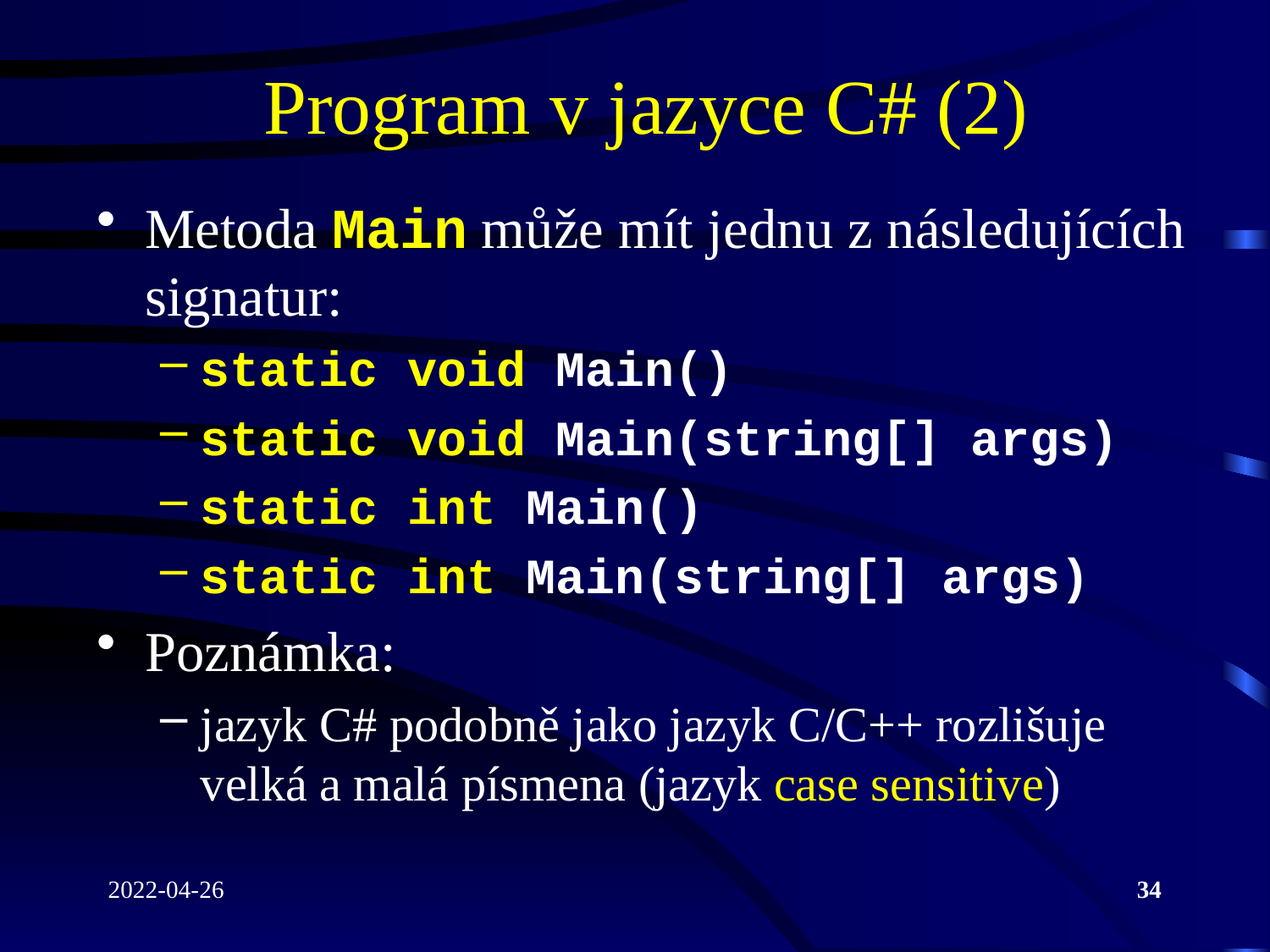

# Program v jazyce C# (2)
Metoda Main může mít jednu z následujících signatur:
static void Main()
static void Main(string[] args)
static int Main()
static int Main(string[] args)
Poznámka:
jazyk C# podobně jako jazyk C/C++ rozlišuje velká a malá písmena (jazyk case sensitive)
2022-04-26
34